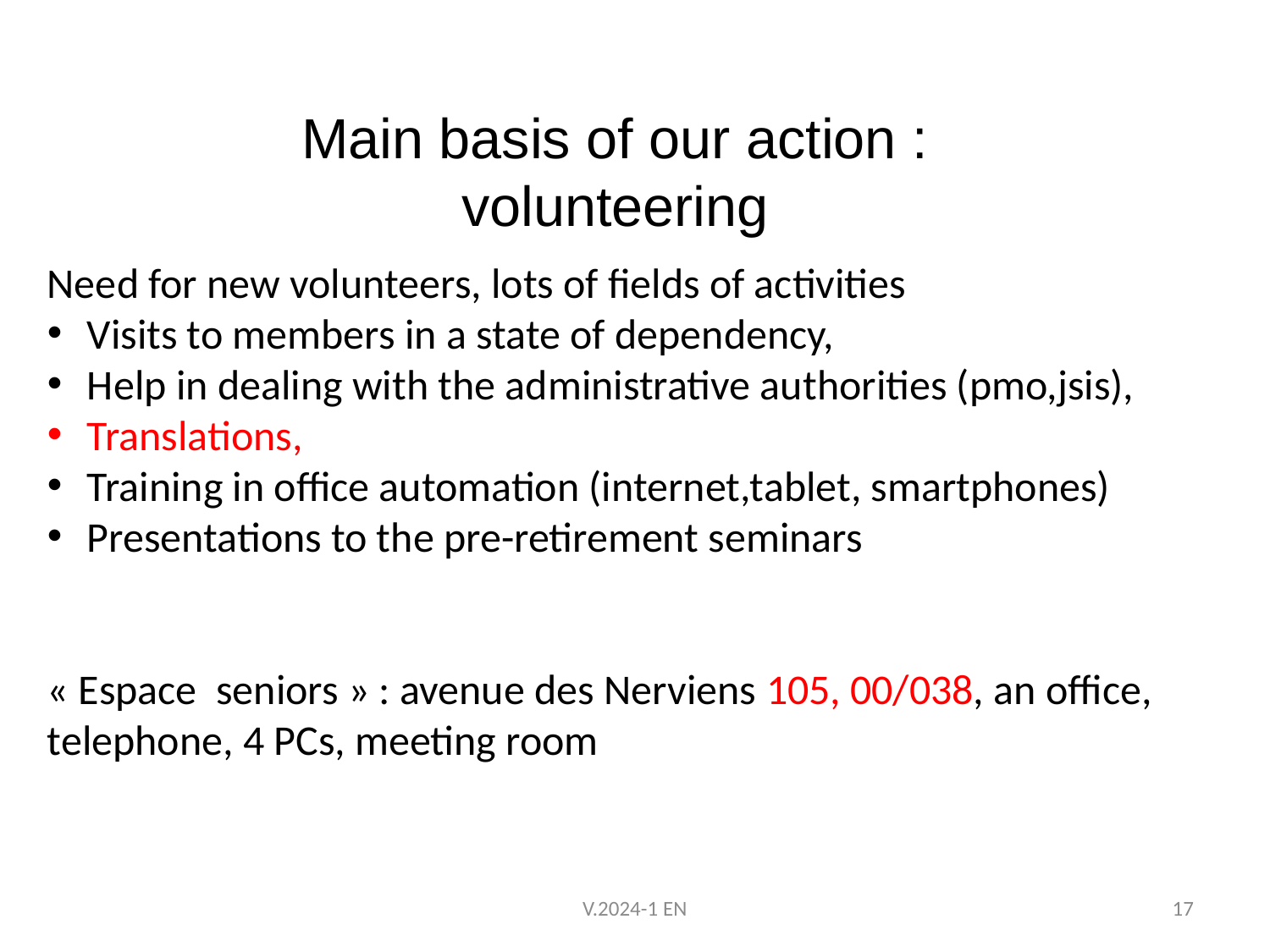

Main basis of our action :
volunteering
Need for new volunteers, lots of fields of activities
Visits to members in a state of dependency,
Help in dealing with the administrative authorities (pmo,jsis),
Translations,
Training in office automation (internet,tablet, smartphones)
Presentations to the pre-retirement seminars

« Espace  seniors » : avenue des Nerviens 105, 00/038, an office, telephone, 4 PCs, meeting room
V.2024-1 EN
17